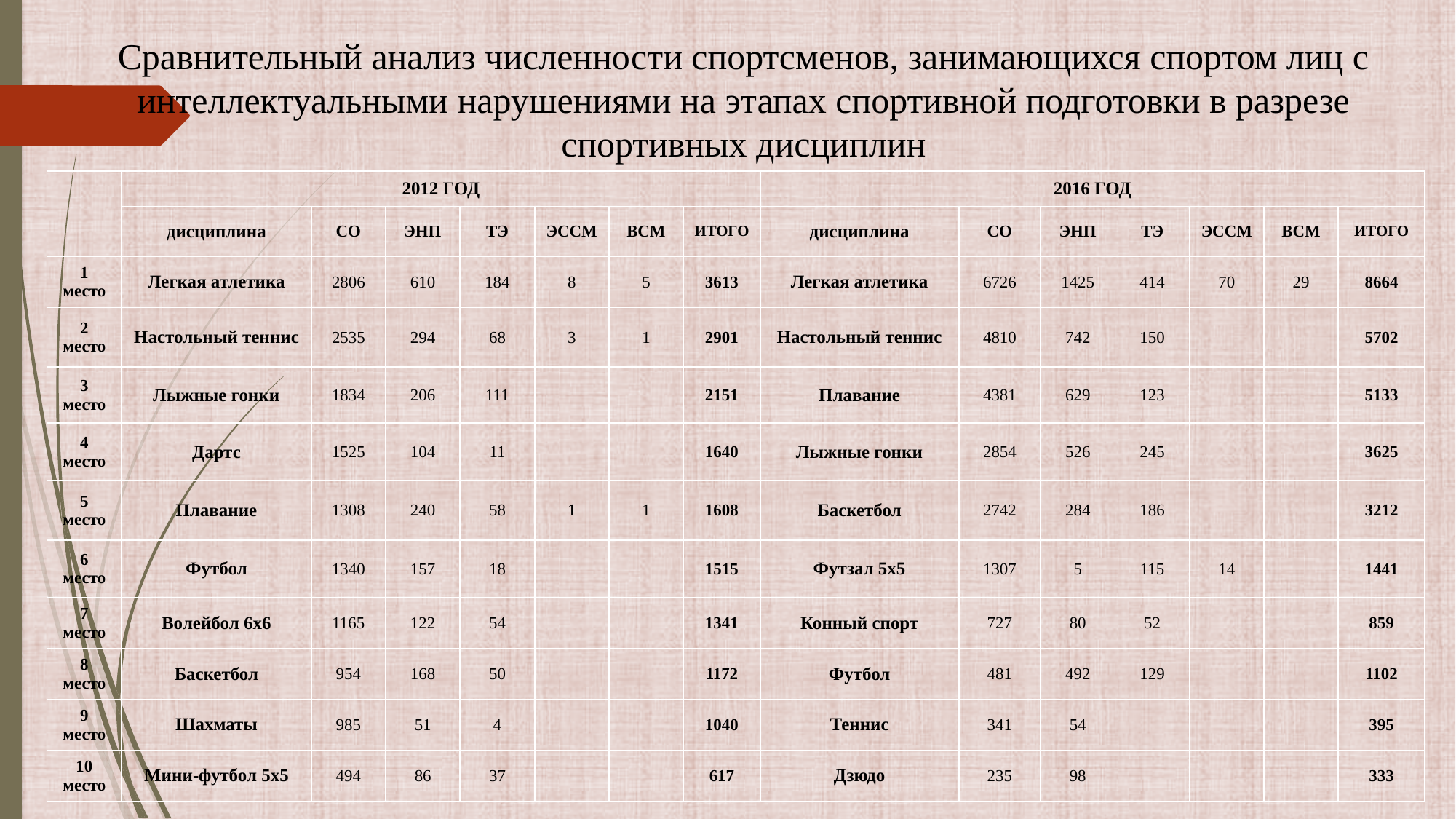

Сравнительный анализ численности спортсменов, занимающихся спортом лиц с интеллектуальными нарушениями на этапах спортивной подготовки в разрезе спортивных дисциплин
|  | 2012 ГОД |  |  |  |  |  |  | 2016 ГОД |  |  |  |  |  |  |
| --- | --- | --- | --- | --- | --- | --- | --- | --- | --- | --- | --- | --- | --- | --- |
|  | дисциплина | СО | ЭНП | ТЭ | ЭССМ | ВСМ | ИТОГО | дисциплина | СО | ЭНП | ТЭ | ЭССМ | ВСМ | ИТОГО |
| 1 место | Легкая атлетика | 2806 | 610 | 184 | 8 | 5 | 3613 | Легкая атлетика | 6726 | 1425 | 414 | 70 | 29 | 8664 |
| 2 место | Настольный теннис | 2535 | 294 | 68 | 3 | 1 | 2901 | Настольный теннис | 4810 | 742 | 150 |  |  | 5702 |
| 3 место | Лыжные гонки | 1834 | 206 | 111 |  |  | 2151 | Плавание | 4381 | 629 | 123 |  |  | 5133 |
| 4 место | Дартс | 1525 | 104 | 11 |  |  | 1640 | Лыжные гонки | 2854 | 526 | 245 |  |  | 3625 |
| 5 место | Плавание | 1308 | 240 | 58 | 1 | 1 | 1608 | Баскетбол | 2742 | 284 | 186 |  |  | 3212 |
| 6 место | Футбол | 1340 | 157 | 18 |  |  | 1515 | Футзал 5х5 | 1307 | 5 | 115 | 14 |  | 1441 |
| 7 место | Волейбол 6х6 | 1165 | 122 | 54 |  |  | 1341 | Конный спорт | 727 | 80 | 52 |  |  | 859 |
| 8 место | Баскетбол | 954 | 168 | 50 |  |  | 1172 | Футбол | 481 | 492 | 129 |  |  | 1102 |
| 9 место | Шахматы | 985 | 51 | 4 |  |  | 1040 | Теннис | 341 | 54 |  |  |  | 395 |
| 10 место | Мини-футбол 5х5 | 494 | 86 | 37 |  |  | 617 | Дзюдо | 235 | 98 |  |  |  | 333 |